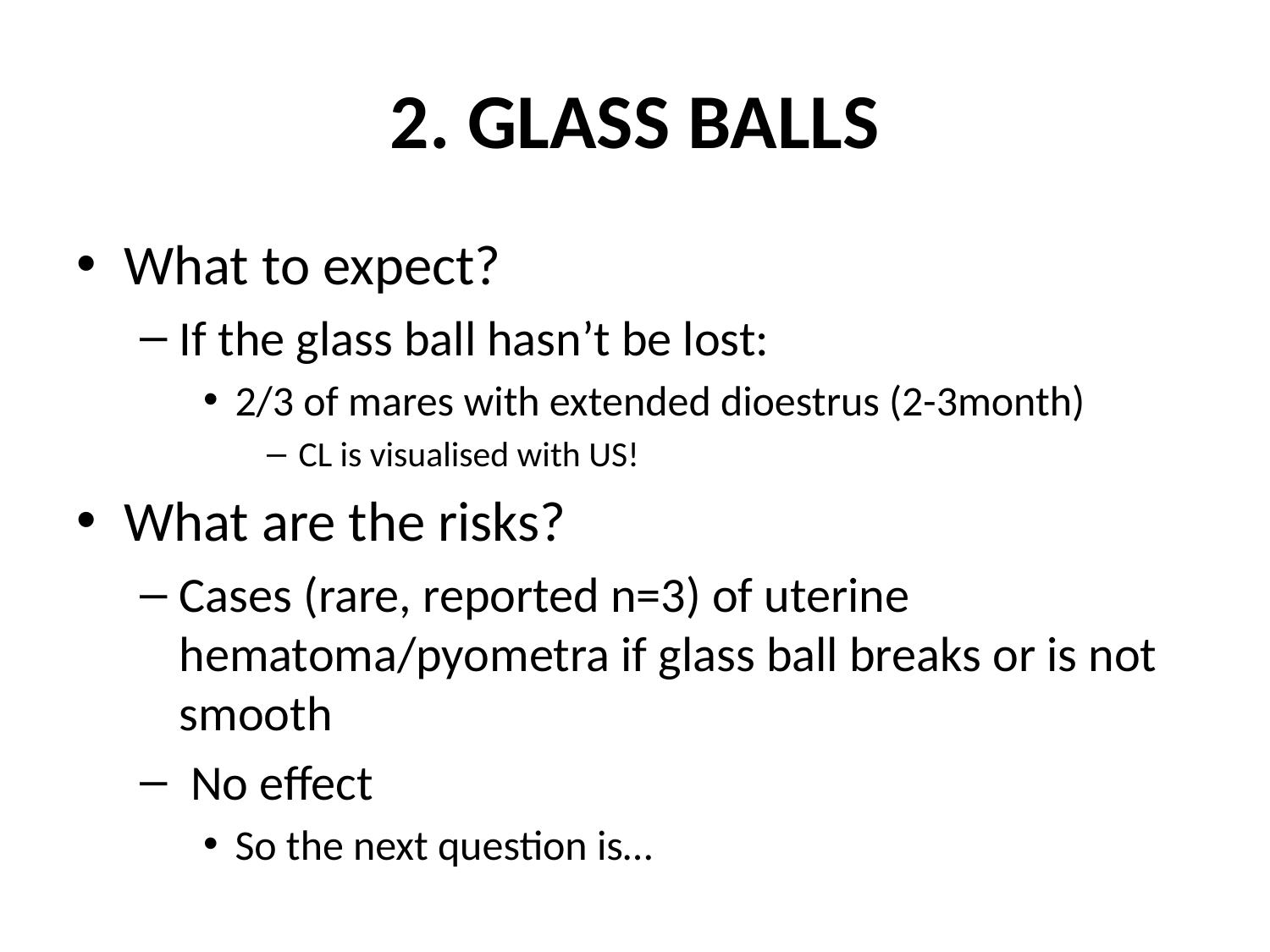

# 2. Glass Balls
What to expect?
If the glass ball hasn’t be lost:
2/3 of mares with extended dioestrus (2-3month)
CL is visualised with US!
What are the risks?
Cases (rare, reported n=3) of uterine hematoma/pyometra if glass ball breaks or is not smooth
 No effect
So the next question is…